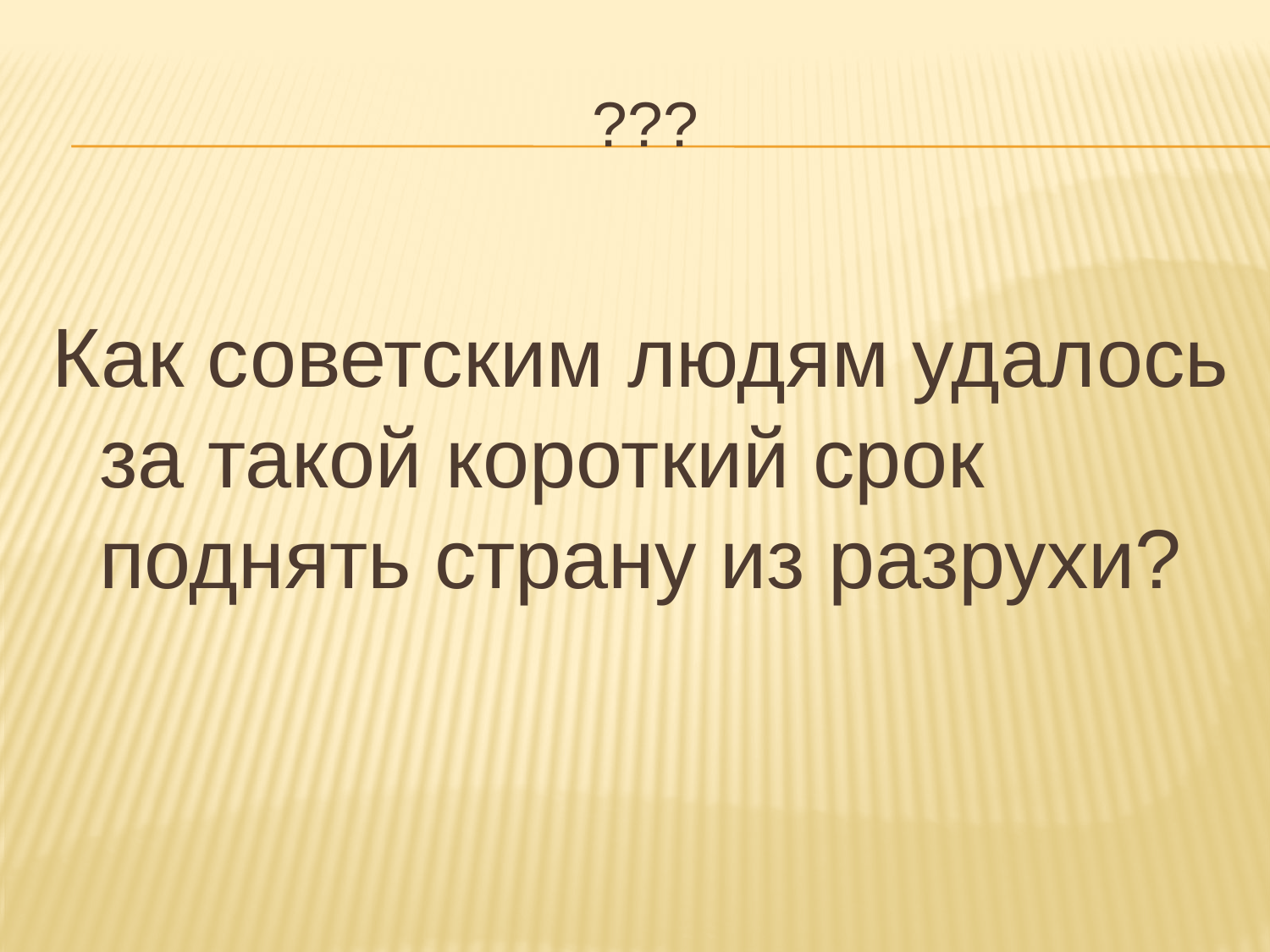

# ???
Как советским людям удалось за такой короткий срок поднять страну из разрухи?